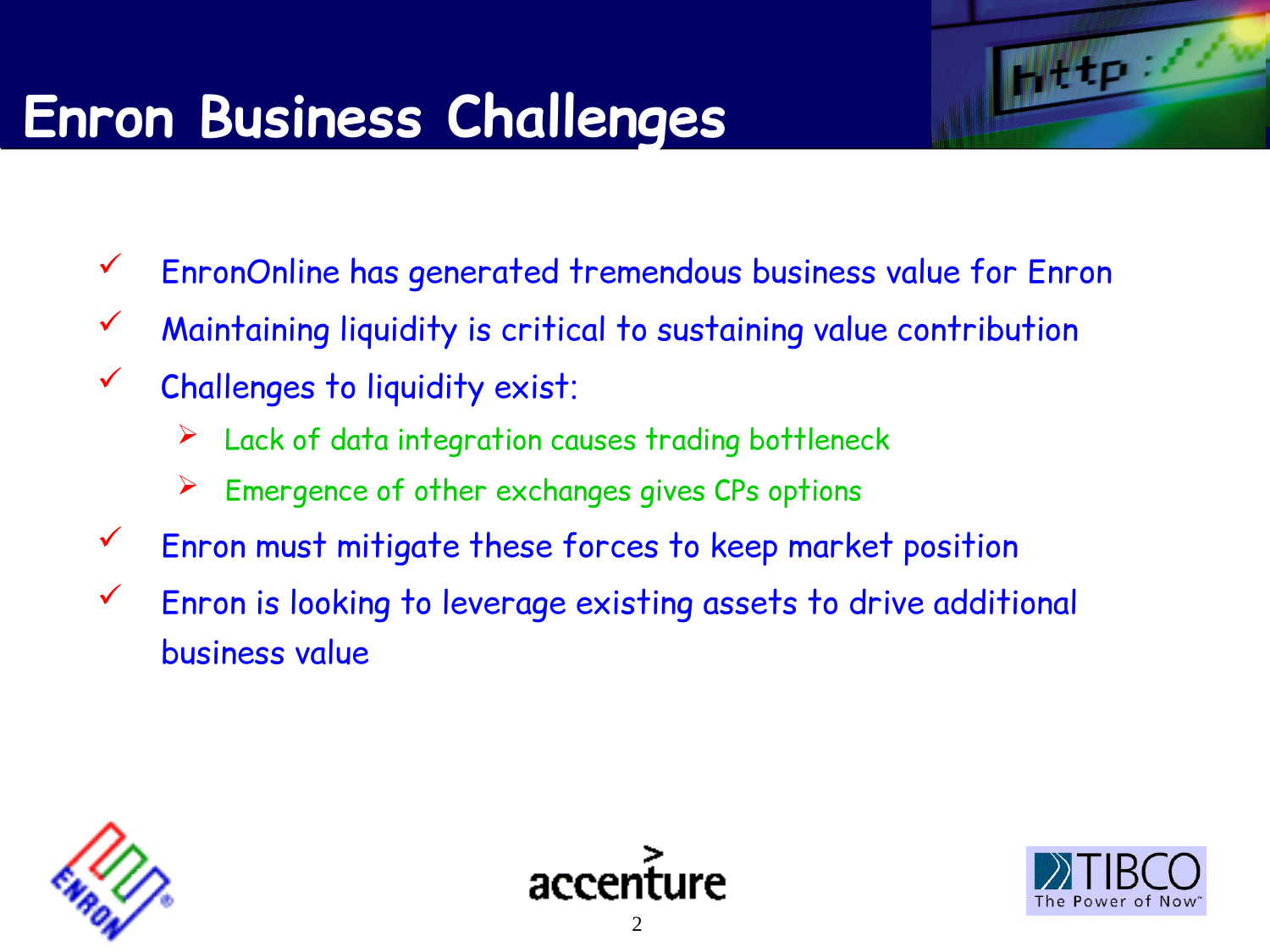

# Enron Business Challenges
EnronOnline has generated tremendous business value for Enron
Maintaining liquidity is critical to sustaining value contribution
Challenges to liquidity exist:
Lack of data integration causes trading bottleneck
Emergence of other exchanges gives CPs options
Enron must mitigate these forces to keep market position
Enron is looking to leverage existing assets to drive additional business value
2